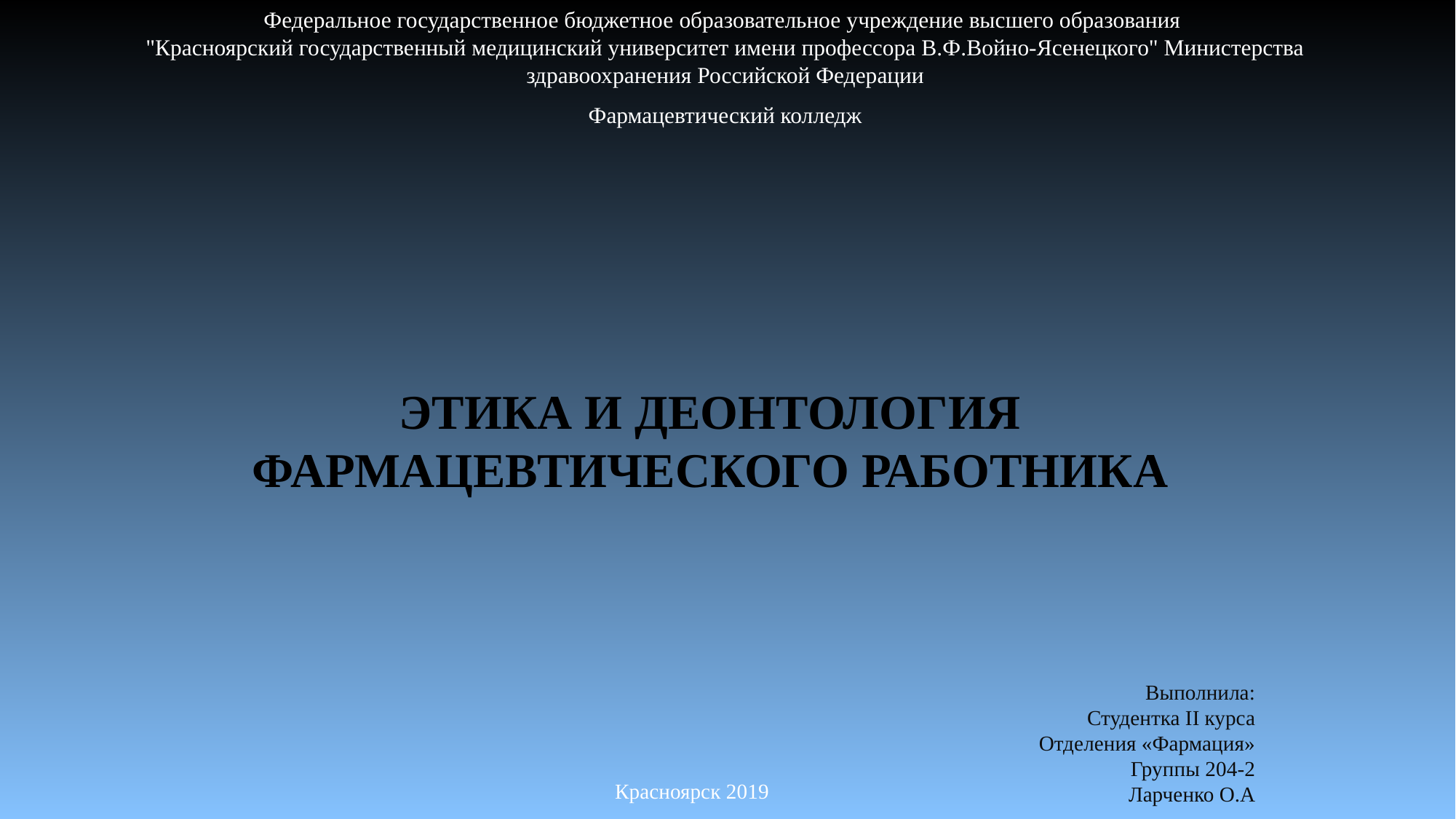

Федеральное государственное бюджетное образовательное учреждение высшего образования
"Красноярский государственный медицинский университет имени профессора В.Ф.Войно-Ясенецкого" Министерства здравоохранения Российской Федерации
Фармацевтический колледж

# Этика и деонтология фармацевтического работника
Выполнила:
Студентка II курса
Отделения «Фармация»
Группы 204-2
Ларченко О.А

Красноярск 2019